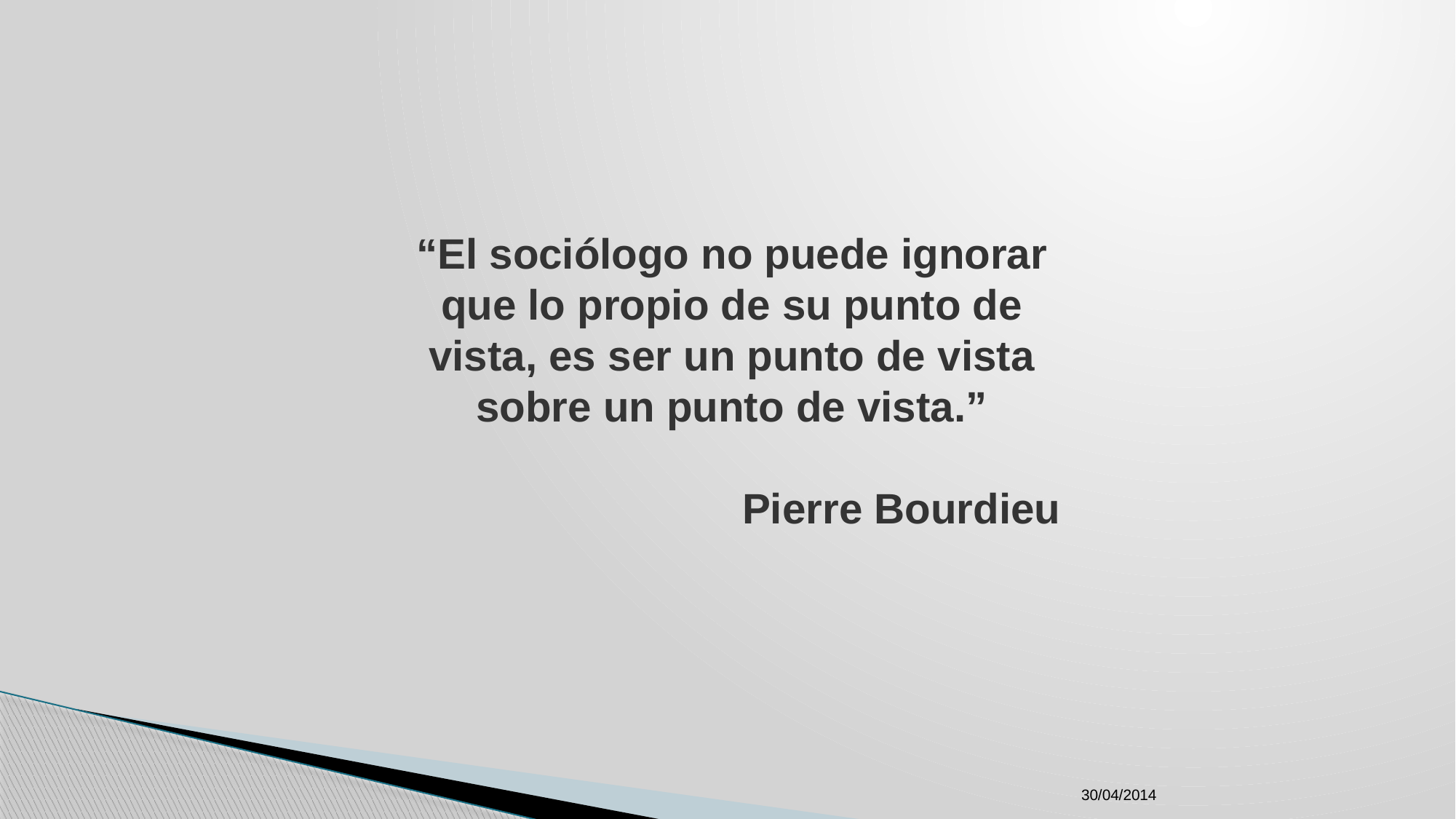

“El sociólogo no puede ignorar que lo propio de su punto de vista, es ser un punto de vista sobre un punto de vista.”

Pierre Bourdieu
30/04/2014